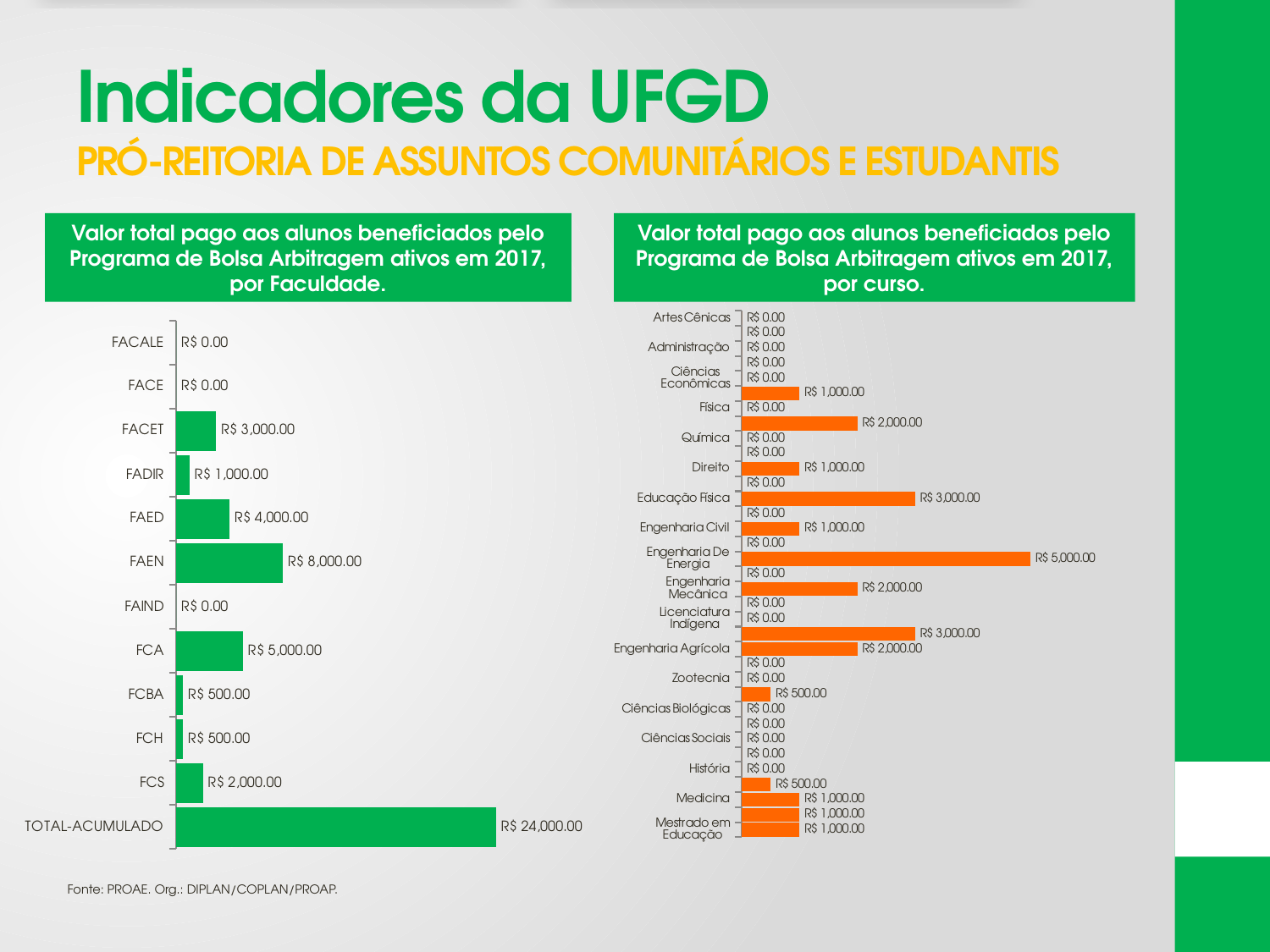

# Indicadores da UFGD PRÓ-REITORIA DE ASSUNTOS COMUNITÁRIOS E ESTUDANTIS
Valor total pago aos alunos beneficiados pelo Programa de Bolsa Arbitragem ativos em 2017, por Faculdade.
Valor total pago aos alunos beneficiados pelo Programa de Bolsa Arbitragem ativos em 2017, por curso.

### Chart

| Category | Total Acumulado |
|---|---|
| Artes Cênicas | 0.0 |
| Letras | 0.0 |
| Administração | 0.0 |
| Ciências Contábeis | 0.0 |
| Ciências Econômicas | 0.0 |
| Engenharia da Computação | 1000.0 |
| Física | 0.0 |
| Matemática | 2000.0 |
| Química | 0.0 |
| Sistemas De Informação | 0.0 |
| Direito | 1000.0 |
| Relações Internacionais | 0.0 |
| Educação Física | 3000.0 |
| Pedagogia | 0.0 |
| Engenharia Civil | 1000.0 |
| Engenharia De Alimentos | 0.0 |
| Engenharia De Energia | 5000.0 |
| Engenharia De Produção | 0.0 |
| Engenharia Mecânica | 2000.0 |
| Educação do campo | 0.0 |
| Licenciatura Indígena | 0.0 |
| Agronomia | 3000.0 |
| Engenharia Agrícola | 2000.0 |
| Engenharia de Aquicultura | 0.0 |
| Zootecnia | 0.0 |
| Biotecnologia | 500.0 |
| Ciências Biológicas | 0.0 |
| Gestão Ambiental | 0.0 |
| Ciências Sociais | 0.0 |
| Geografia | 0.0 |
| História | 0.0 |
| Psicologia | 500.0 |
| Medicina | 1000.0 |
| Nutrição | 1000.0 |
| Mestrado em Educação | 1000.0 |

### Chart

| Category |  |
|---|---|
| FACALE | 0.0 |
| FACE | 0.0 |
| FACET | 3000.0 |
| FADIR | 1000.0 |
| FAED | 4000.0 |
| FAEN | 8000.0 |
| FAIND | 0.0 |
| FCA | 5000.0 |
| FCBA | 500.0 |
| FCH | 500.0 |
| FCS | 2000.0 |
| TOTAL-ACUMULADO | 24000.0 |
Fonte: PROAE. Org.: DIPLAN/COPLAN/PROAP.